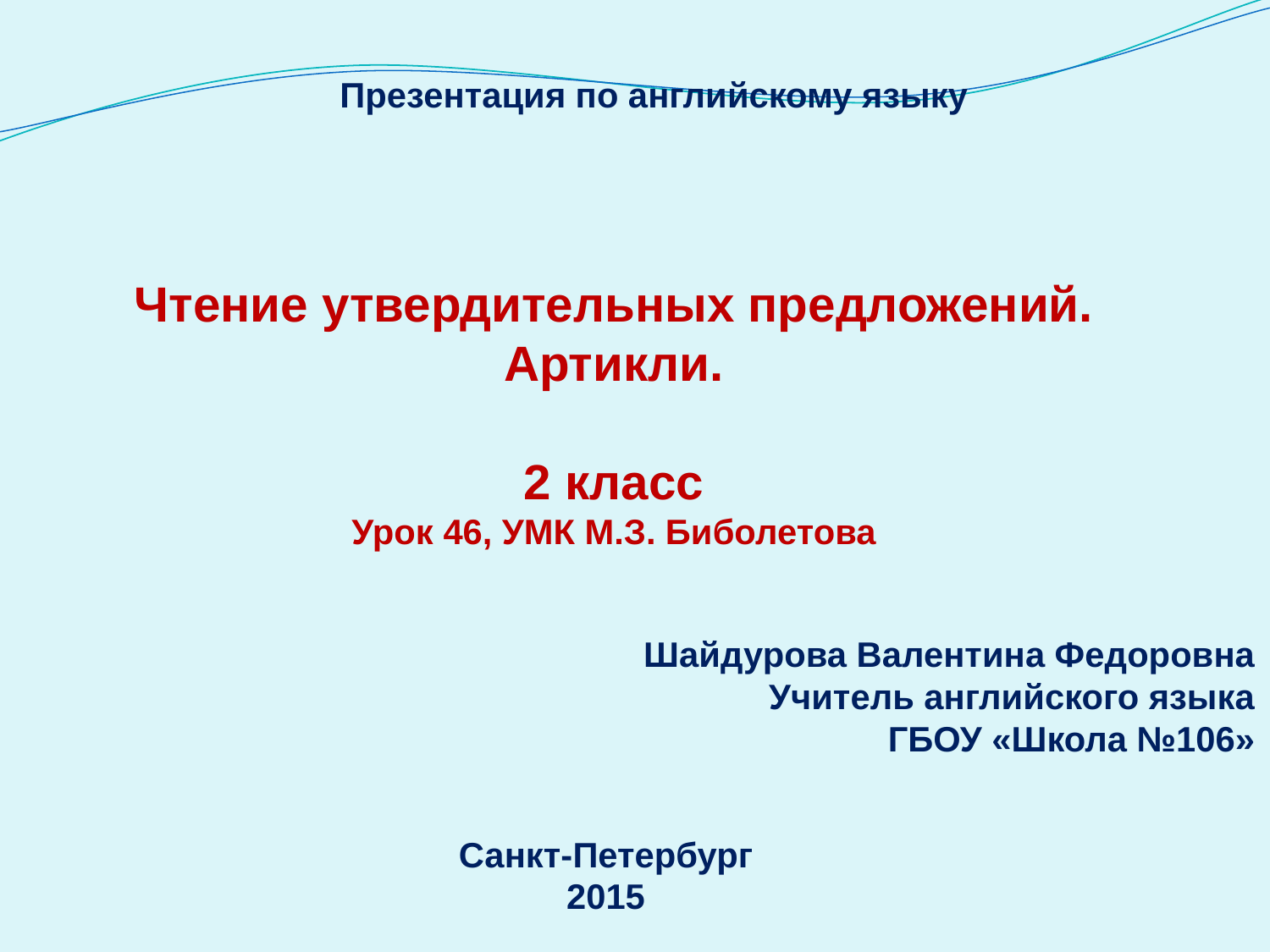

Презентация по английскому языку
Чтение утвердительных предложений.
Артикли.

2 класс
Урок 46, УМК М.З. Биболетова

Шайдурова Валентина Федоровна
Учитель английского языка
ГБОУ «Школа №106»
Санкт-Петербург
2015